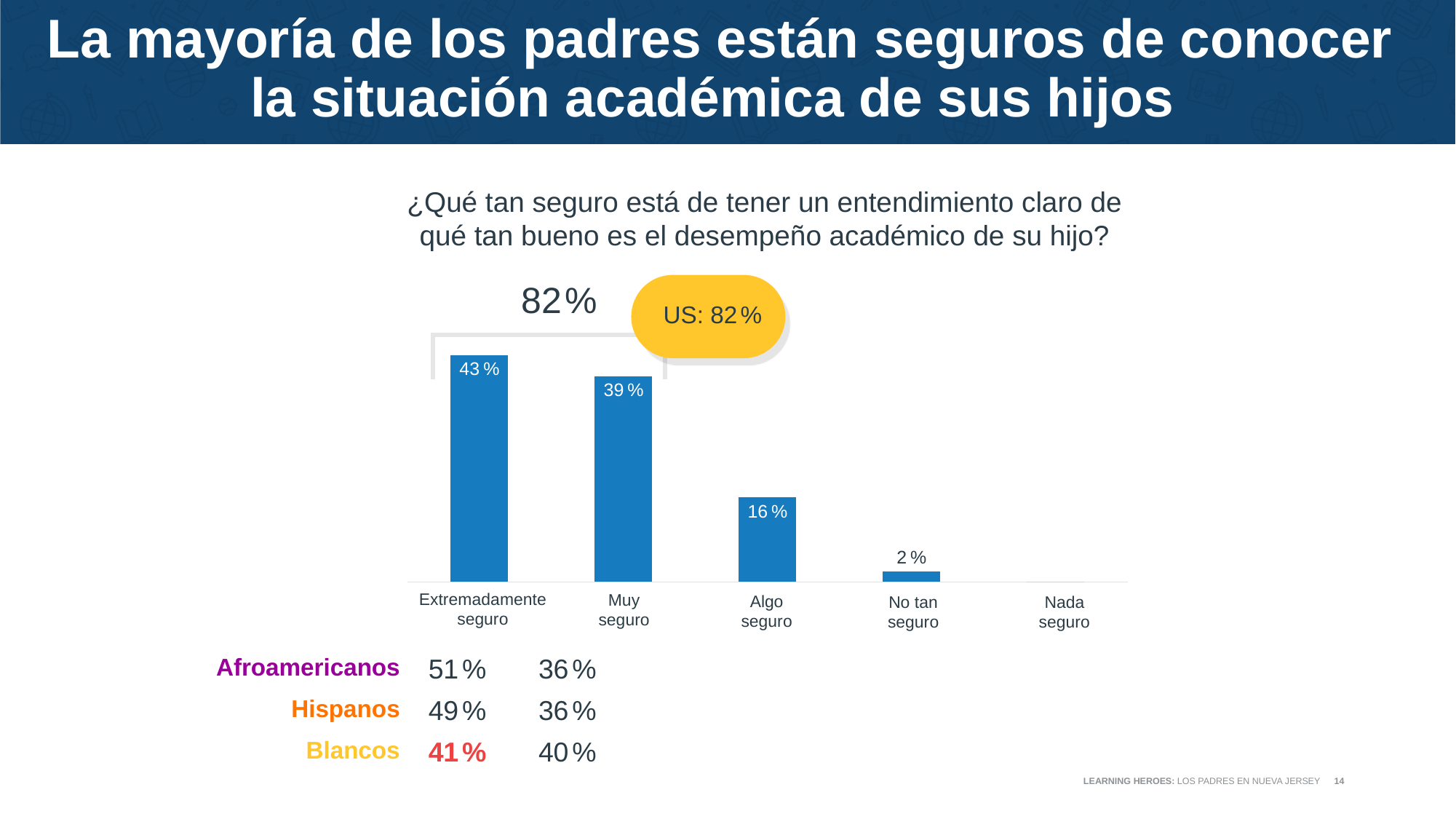

# La mayoría de los padres están seguros de conocer la situación académica de sus hijos

### Chart

| Category | NJ |
|---|---|
| Extremely confident | 0.43 |
| Very confident | 0.39 |
| Somewhat confident | 0.16 |
| Not too confident | 0.02 |
| Not confident at all | 0.0 |
US: 82 %
Extremadamente
seguro
Muy
seguro
Algo
seguro
No tan
seguro
Nada
seguro
¿Qué tan seguro está de tener un entendimiento claro de qué tan bueno es el desempeño académico de su hijo?

82 %
|  |  |  |
| --- | --- | --- |
| Afroamericanos | 51 % | 36 % |
| Hispanos | 49 % | 36 % |
| Blancos | 41 % | 40 % |
LEARNING HEROES: LOS PADRES EN NUEVA JERSEY
14